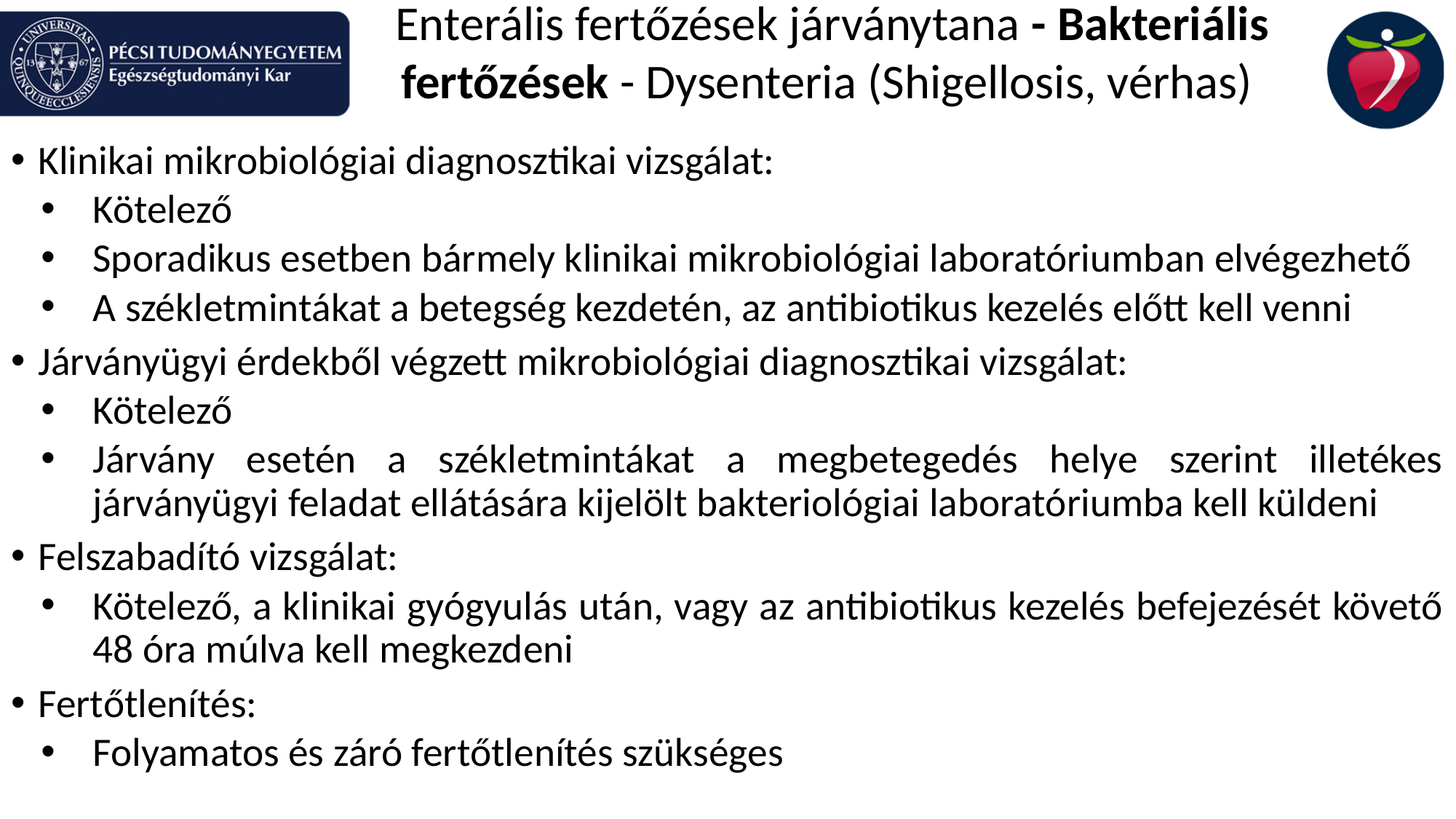

Enterális fertőzések járványtana - Bakteriális fertőzések - Dysenteria (Shigellosis, vérhas)
Klinikai mikrobiológiai diagnosztikai vizsgálat:
Kötelező
Sporadikus esetben bármely klinikai mikrobiológiai laboratóriumban elvégezhető
A székletmintákat a betegség kezdetén, az antibiotikus kezelés előtt kell venni
Járványügyi érdekből végzett mikrobiológiai diagnosztikai vizsgálat:
Kötelező
Járvány esetén a székletmintákat a megbetegedés helye szerint illetékes járványügyi feladat ellátására kijelölt bakteriológiai laboratóriumba kell küldeni
Felszabadító vizsgálat:
Kötelező, a klinikai gyógyulás után, vagy az antibiotikus kezelés befejezését követő 48 óra múlva kell megkezdeni
Fertőtlenítés:
Folyamatos és záró fertőtlenítés szükséges